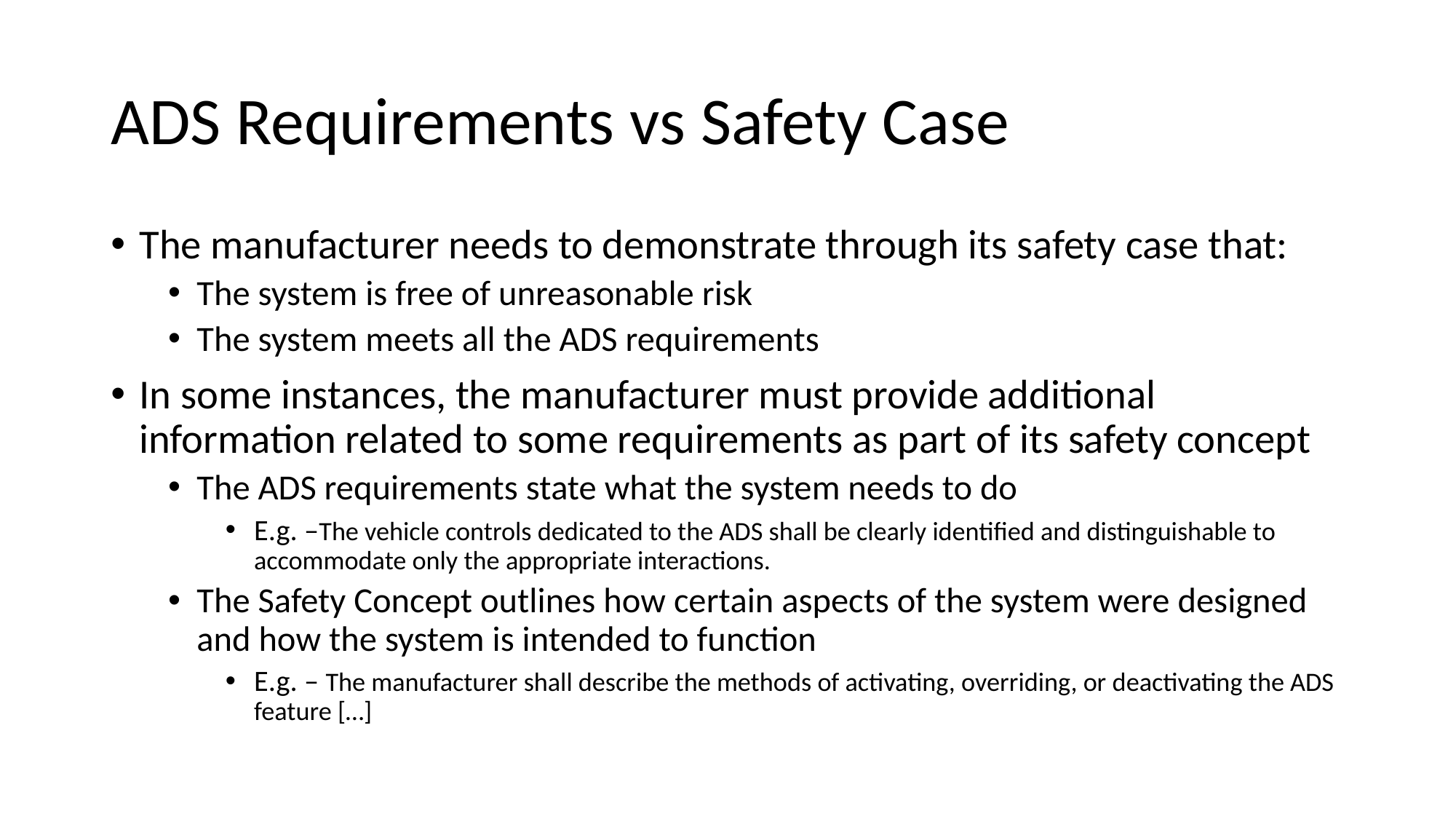

# ADS Requirements vs Safety Case
The manufacturer needs to demonstrate through its safety case that:
The system is free of unreasonable risk
The system meets all the ADS requirements
In some instances, the manufacturer must provide additional information related to some requirements as part of its safety concept
The ADS requirements state what the system needs to do
E.g. –The vehicle controls dedicated to the ADS shall be clearly identified and distinguishable to accommodate only the appropriate interactions.
The Safety Concept outlines how certain aspects of the system were designed and how the system is intended to function
E.g. – The manufacturer shall describe the methods of activating, overriding, or deactivating the ADS feature […]